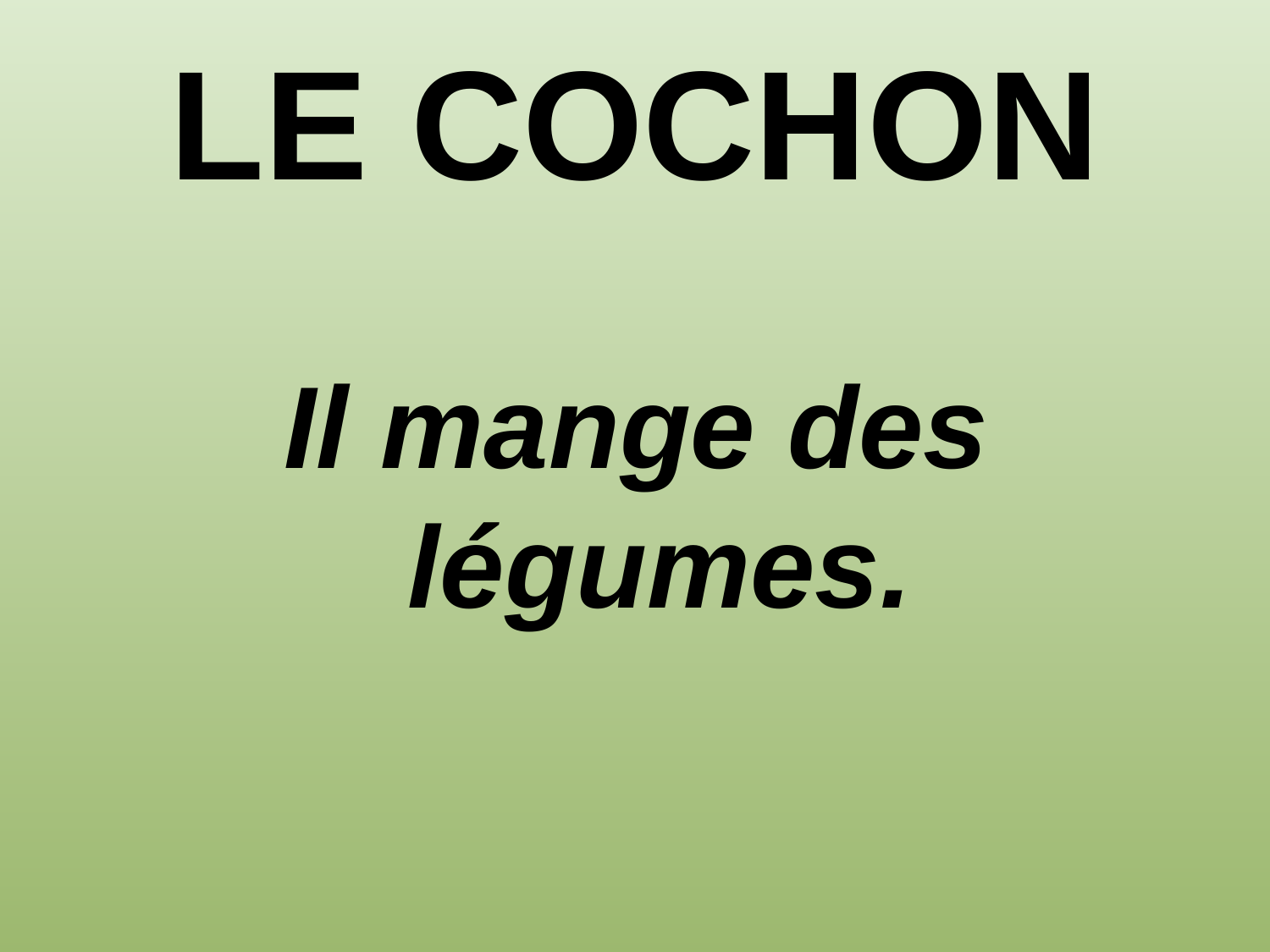

# LE COCHON
Il mange des légumes.